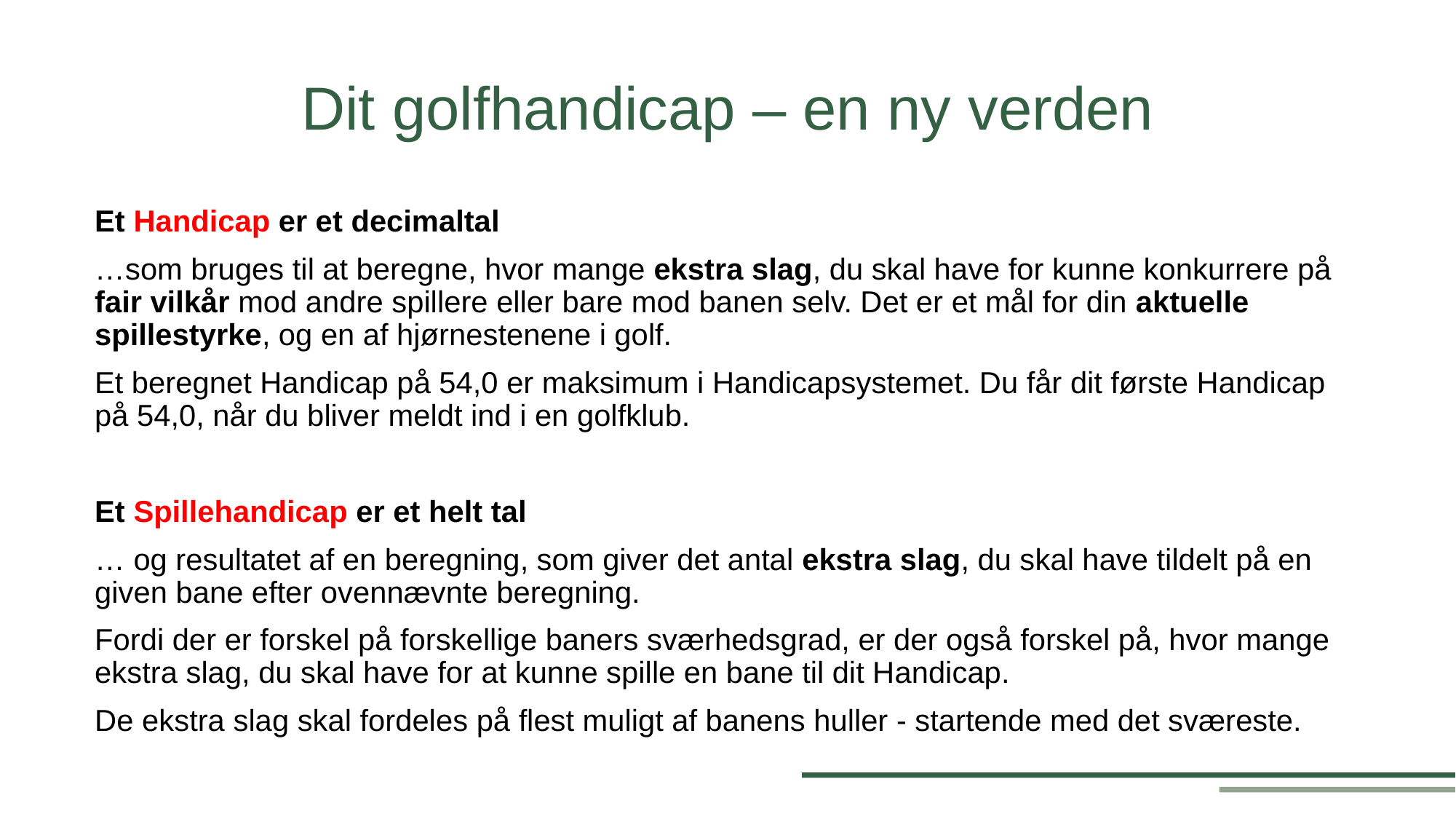

Dit golfhandicap – en ny verden
Et Handicap er et decimaltal
…som bruges til at beregne, hvor mange ekstra slag, du skal have for kunne konkurrere på fair vilkår mod andre spillere eller bare mod banen selv. Det er et mål for din aktuelle spillestyrke, og en af hjørnestenene i golf.
Et beregnet Handicap på 54,0 er maksimum i Handicapsystemet. Du får dit første Handicap på 54,0, når du bliver meldt ind i en golfklub.

Et Spillehandicap er et helt tal
… og resultatet af en beregning, som giver det antal ekstra slag, du skal have tildelt på en given bane efter ovennævnte beregning.
Fordi der er forskel på forskellige baners sværhedsgrad, er der også forskel på, hvor mange ekstra slag, du skal have for at kunne spille en bane til dit Handicap.
De ekstra slag skal fordeles på flest muligt af banens huller - startende med det sværeste.